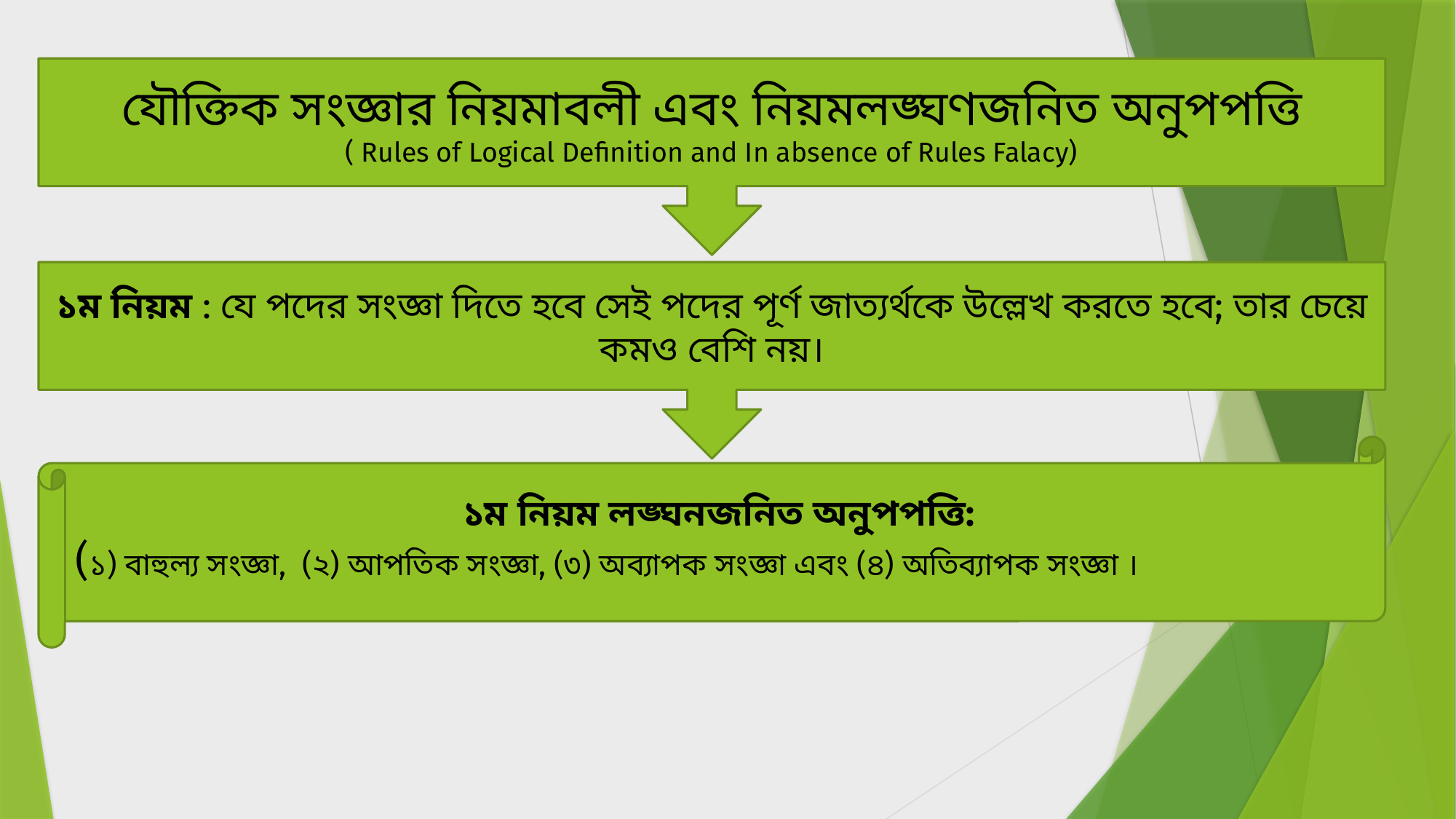

যৌক্তিক সংজ্ঞার নিয়মাবলী এবং নিয়মলঙ্ঘণজনিত অনুপপত্তি
( Rules of Logical Definition and In absence of Rules Falacy)
১ম নিয়ম : যে পদের সংজ্ঞা দিতে হবে সেই পদের পূর্ণ জাত্যর্থকে উল্লেখ করতে হবে; তার চেয়ে কমও বেশি নয়।

১ম নিয়ম লঙ্ঘনজনিত অনুপপত্তি:
(১) বাহুল্য সংজ্ঞা,  (২) আপতিক সংজ্ঞা, (৩) অব্যাপক সংজ্ঞা এবং (৪) অতিব্যাপক সংজ্ঞা ।